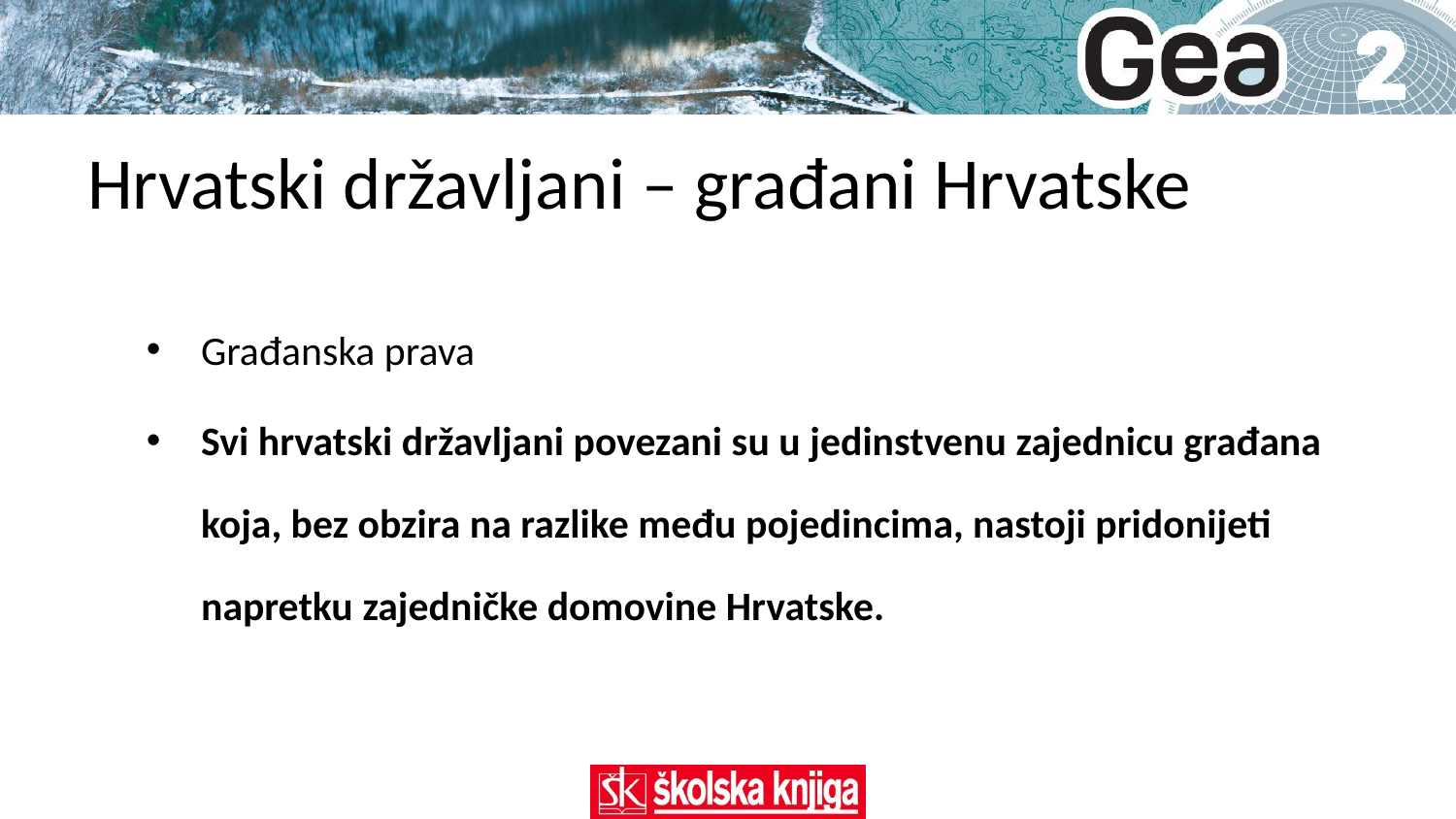

# Hrvatski državljani – građani Hrvatske
Građanska prava
Svi hrvatski državljani povezani su u jedinstvenu zajednicu građana koja, bez obzira na razlike među pojedincima, nastoji pridonijeti napretku zajedničke domovine Hrvatske.